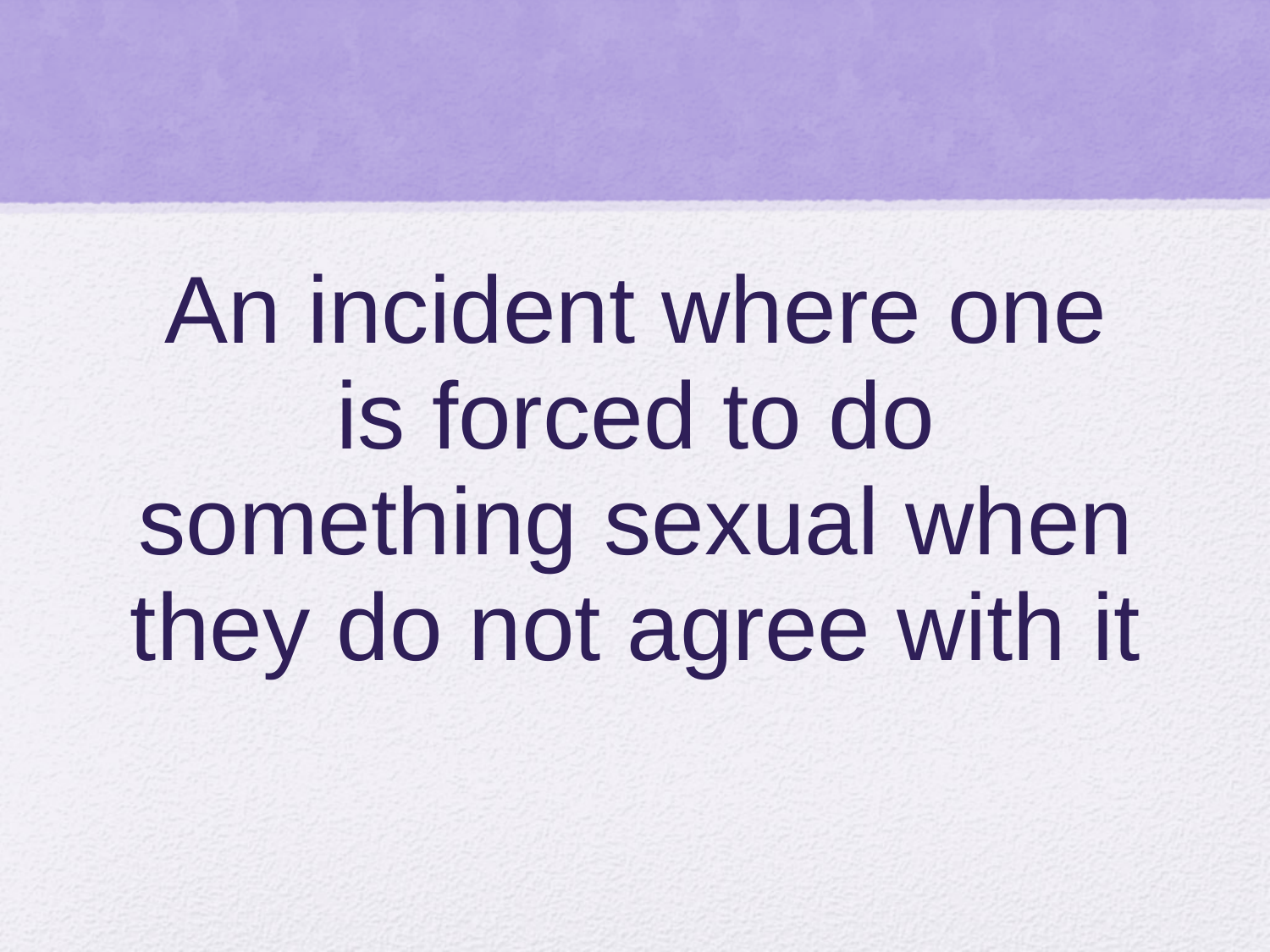

# An incident where one is forced to do something sexual when they do not agree with it